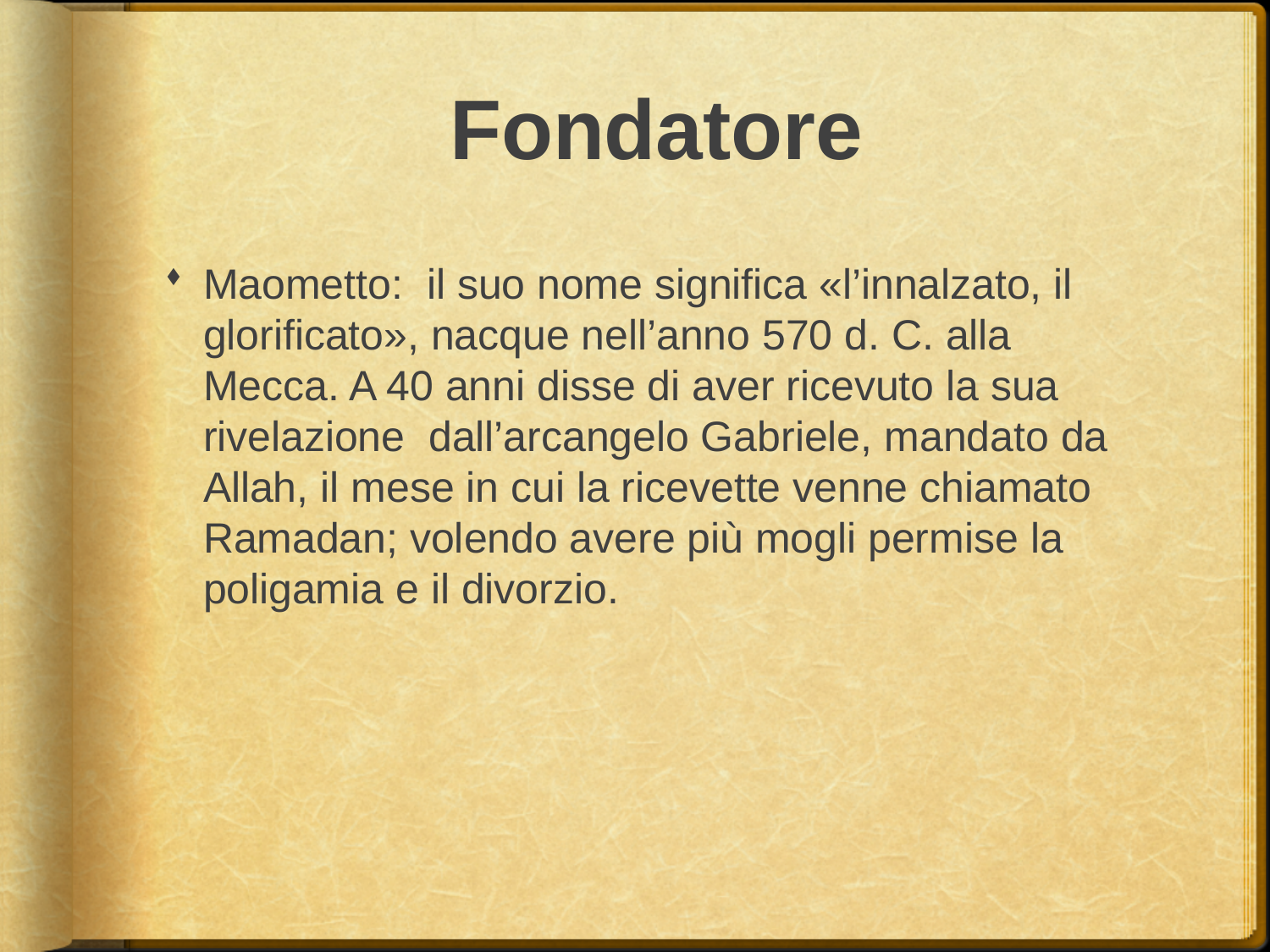

# Fondatore
Maometto:  il suo nome significa «l’innalzato, il glorificato», nacque nell’anno 570 d. C. alla Mecca. A 40 anni disse di aver ricevuto la sua rivelazione  dall’arcangelo Gabriele, mandato da Allah, il mese in cui la ricevette venne chiamato Ramadan; volendo avere più mogli permise la poligamia e il divorzio.